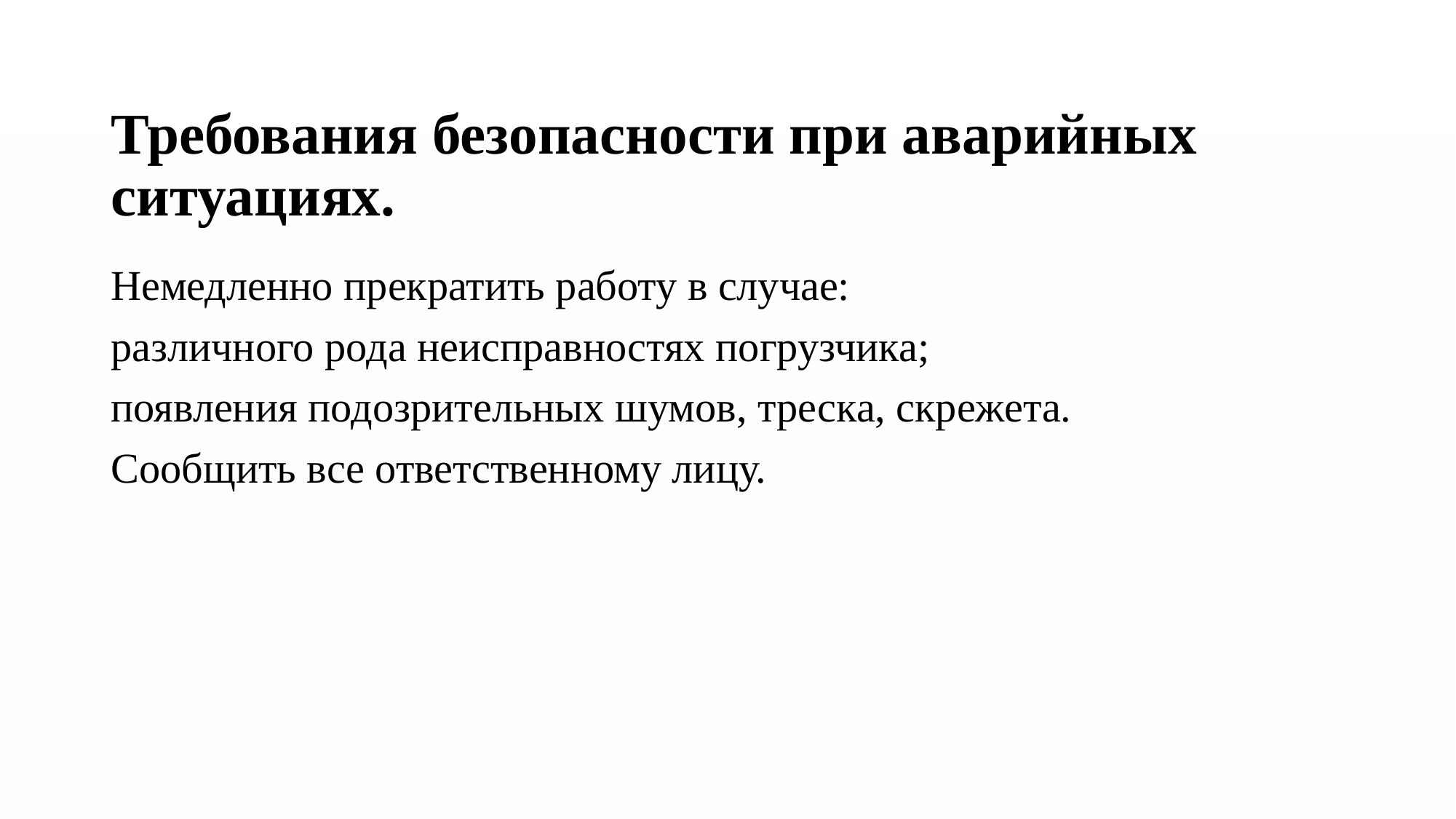

# Требования безопасности при аварийных ситуациях.
Немедленно прекратить работу в случае:
различного рода неисправностях погрузчика;
появления подозрительных шумов, треска, скрежета.
Сообщить все ответственному лицу.